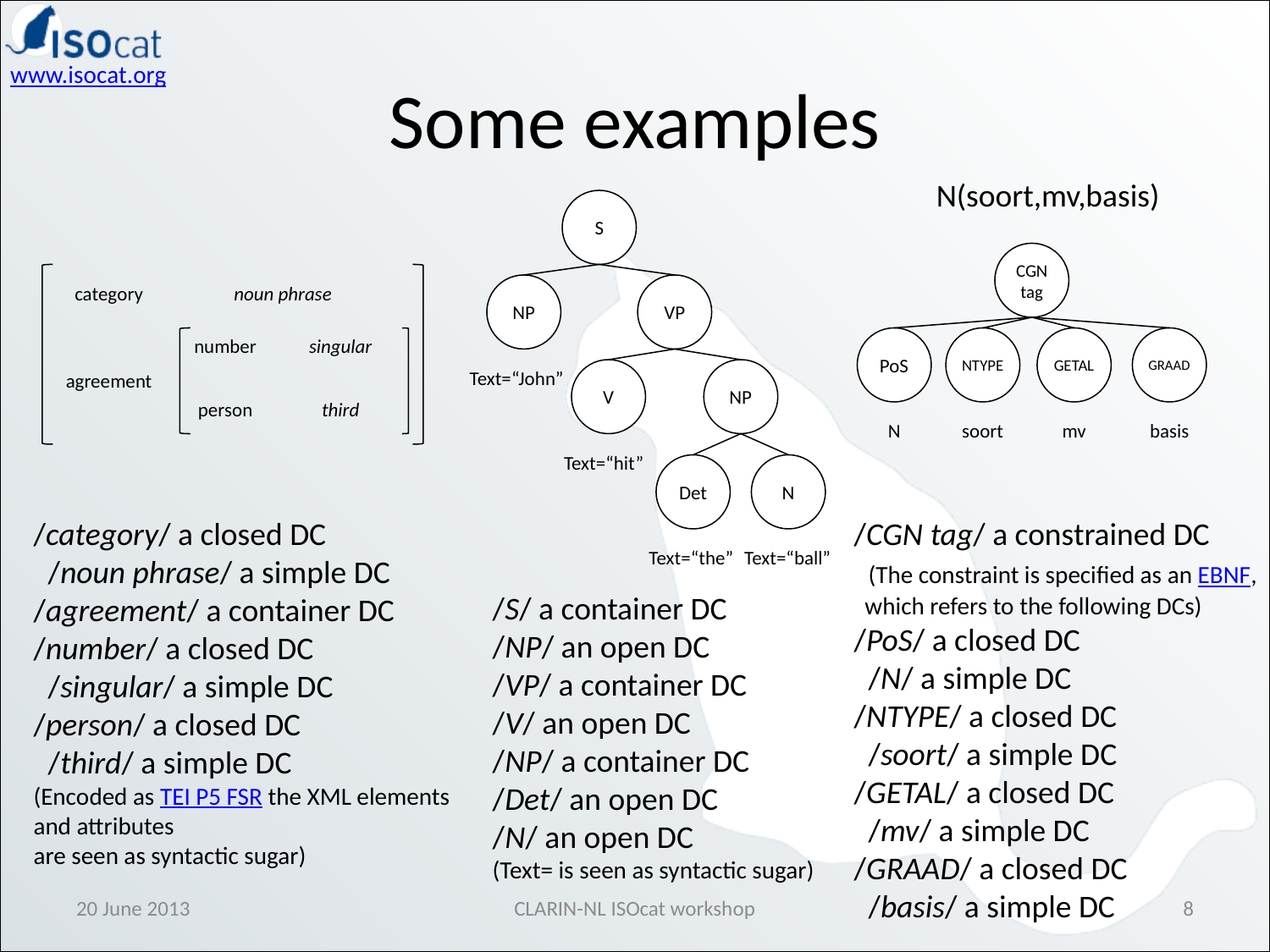

# Some examples
N(soort,mv,basis)
S
NP
VP
Text=“John”
V
NP
Text=“hit”
Det
N
Text=“the”
Text=“ball”
CGN
tag

category
noun phrase

number
singular

agreement
person
third
PoS
NTYPE
GETAL
GRAAD
N
soort
mv
basis
/category/ a closed DC
  /noun phrase/ a simple DC
/agreement/ a container DC
/number/ a closed DC
  /singular/ a simple DC
/person/ a closed DC
  /third/ a simple DC
(Encoded as TEI P5 FSR the XML elements and attributes
are seen as syntactic sugar)
/CGN tag/ a constrained DC
  (The constraint is specified as an EBNF,
  which refers to the following DCs)
/PoS/ a closed DC
  /N/ a simple DC
/NTYPE/ a closed DC
  /soort/ a simple DC
/GETAL/ a closed DC
  /mv/ a simple DC
/GRAAD/ a closed DC
  /basis/ a simple DC
/S/ a container DC
/NP/ an open DC
/VP/ a container DC
/V/ an open DC
/NP/ a container DC
/Det/ an open DC
/N/ an open DC
(Text= is seen as syntactic sugar)
20 June 2013
CLARIN-NL ISOcat workshop
8